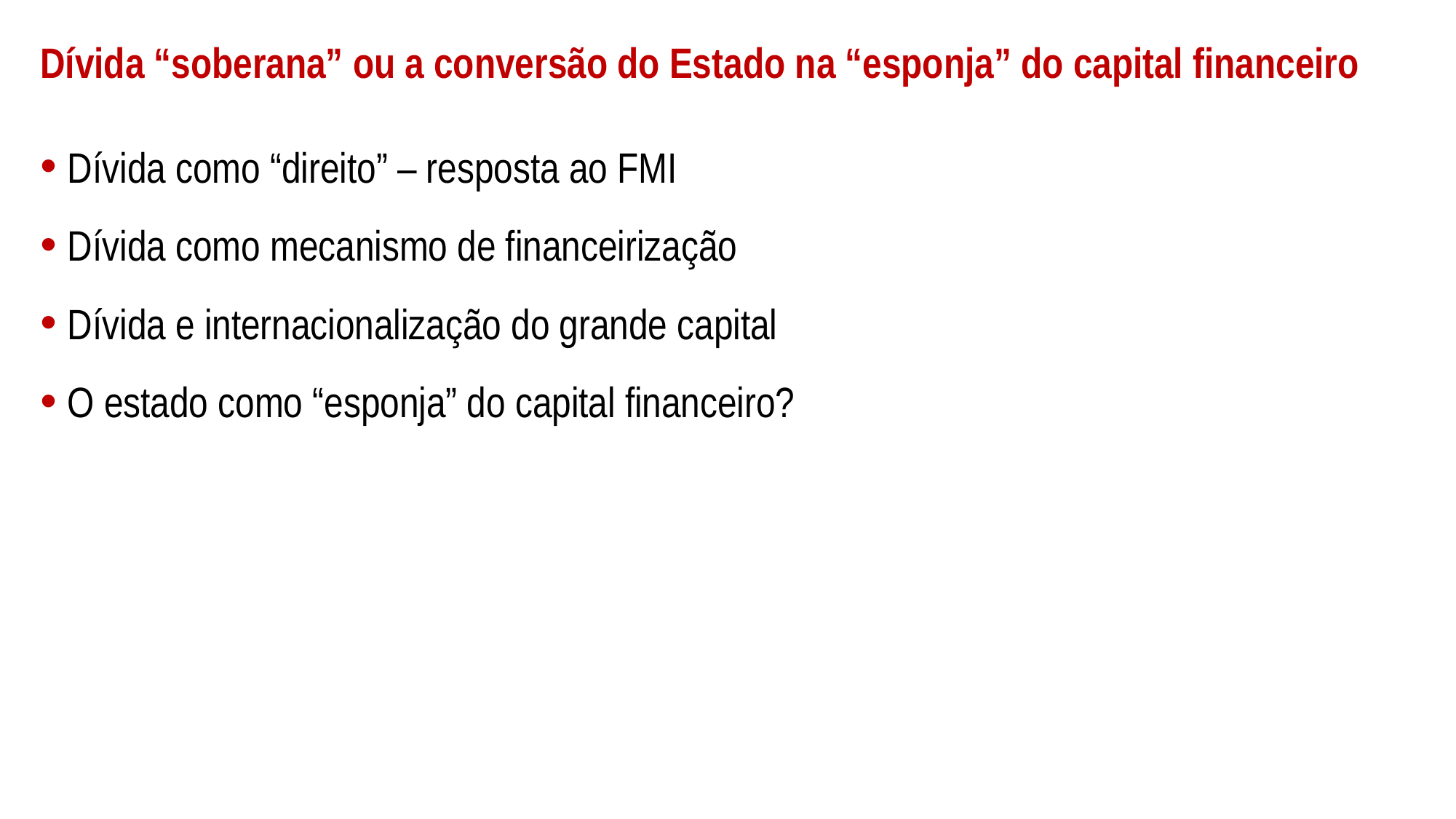

# Dívida “soberana” ou a conversão do Estado na “esponja” do capital financeiro
Dívida como “direito” – resposta ao FMI
Dívida como mecanismo de financeirização
Dívida e internacionalização do grande capital
O estado como “esponja” do capital financeiro?